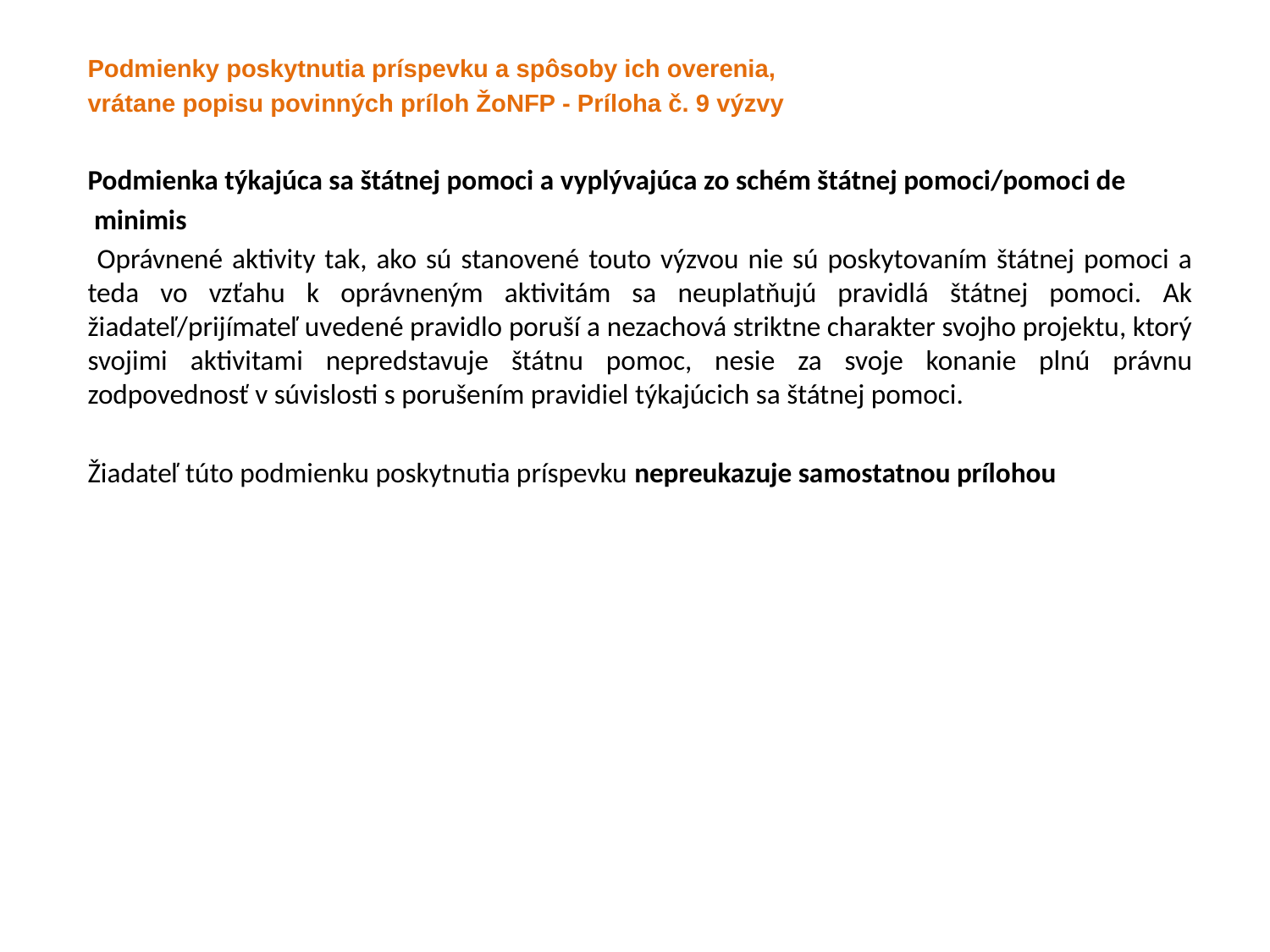

Podmienky poskytnutia príspevku a spôsoby ich overenia,
vrátane popisu povinných príloh ŽoNFP - Príloha č. 9 výzvy

Podmienka týkajúca sa štátnej pomoci a vyplývajúca zo schém štátnej pomoci/pomoci de
 minimis
 Oprávnené aktivity tak, ako sú stanovené touto výzvou nie sú poskytovaním štátnej pomoci a teda vo vzťahu k oprávneným aktivitám sa neuplatňujú pravidlá štátnej pomoci. Ak žiadateľ/prijímateľ uvedené pravidlo poruší a nezachová striktne charakter svojho projektu, ktorý svojimi aktivitami nepredstavuje štátnu pomoc, nesie za svoje konanie plnú právnu zodpovednosť v súvislosti s porušením pravidiel týkajúcich sa štátnej pomoci.

Žiadateľ túto podmienku poskytnutia príspevku nepreukazuje samostatnou prílohou